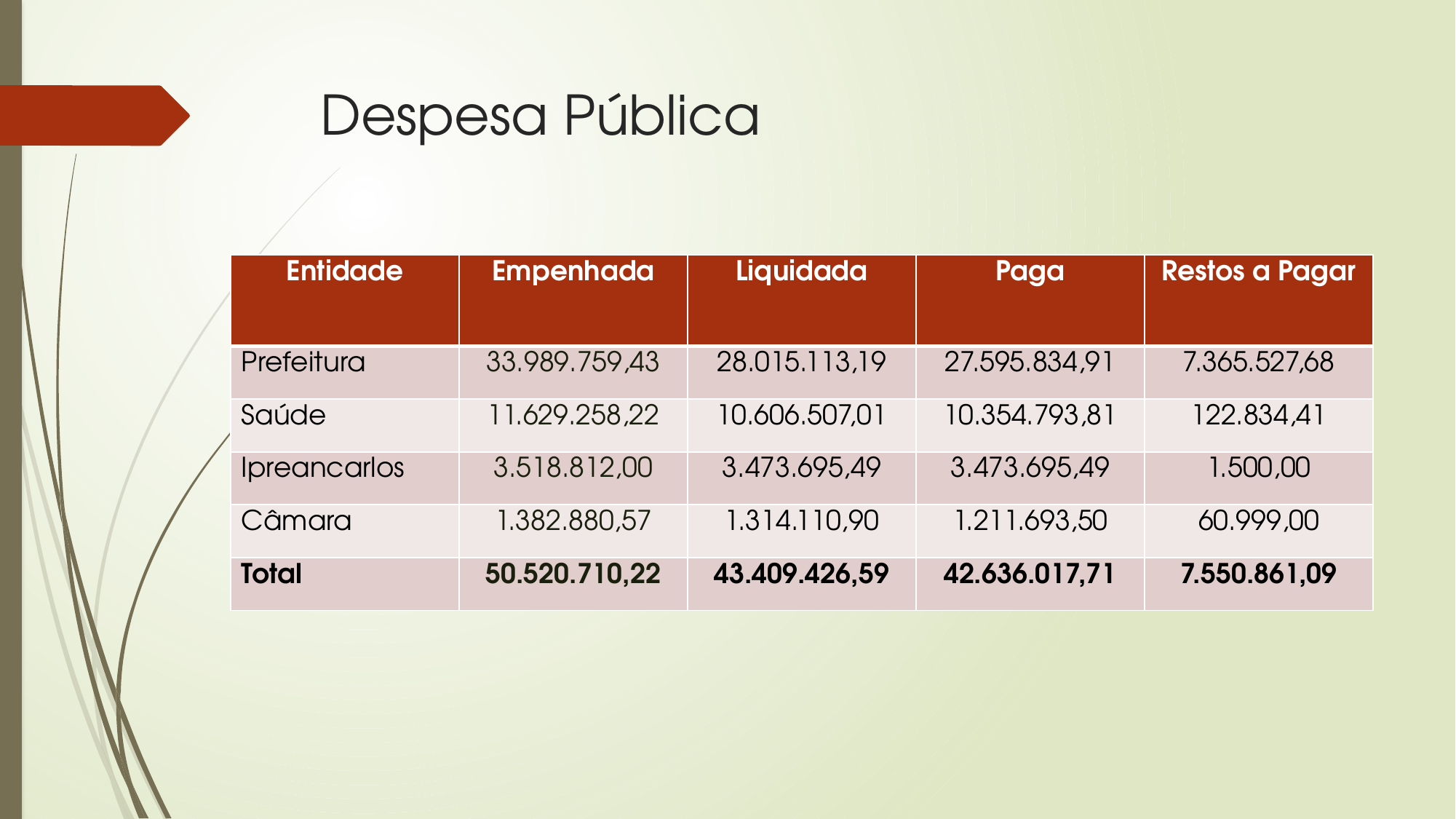

# Despesa Pública
| Entidade | Empenhada | Liquidada | Paga | Restos a Pagar |
| --- | --- | --- | --- | --- |
| Prefeitura | 33.989.759,43 | 28.015.113,19 | 27.595.834,91 | 7.365.527,68 |
| Saúde | 11.629.258,22 | 10.606.507,01 | 10.354.793,81 | 122.834,41 |
| Ipreancarlos | 3.518.812,00 | 3.473.695,49 | 3.473.695,49 | 1.500,00 |
| Câmara | 1.382.880,57 | 1.314.110,90 | 1.211.693,50 | 60.999,00 |
| Total | 50.520.710,22 | 43.409.426,59 | 42.636.017,71 | 7.550.861,09 |